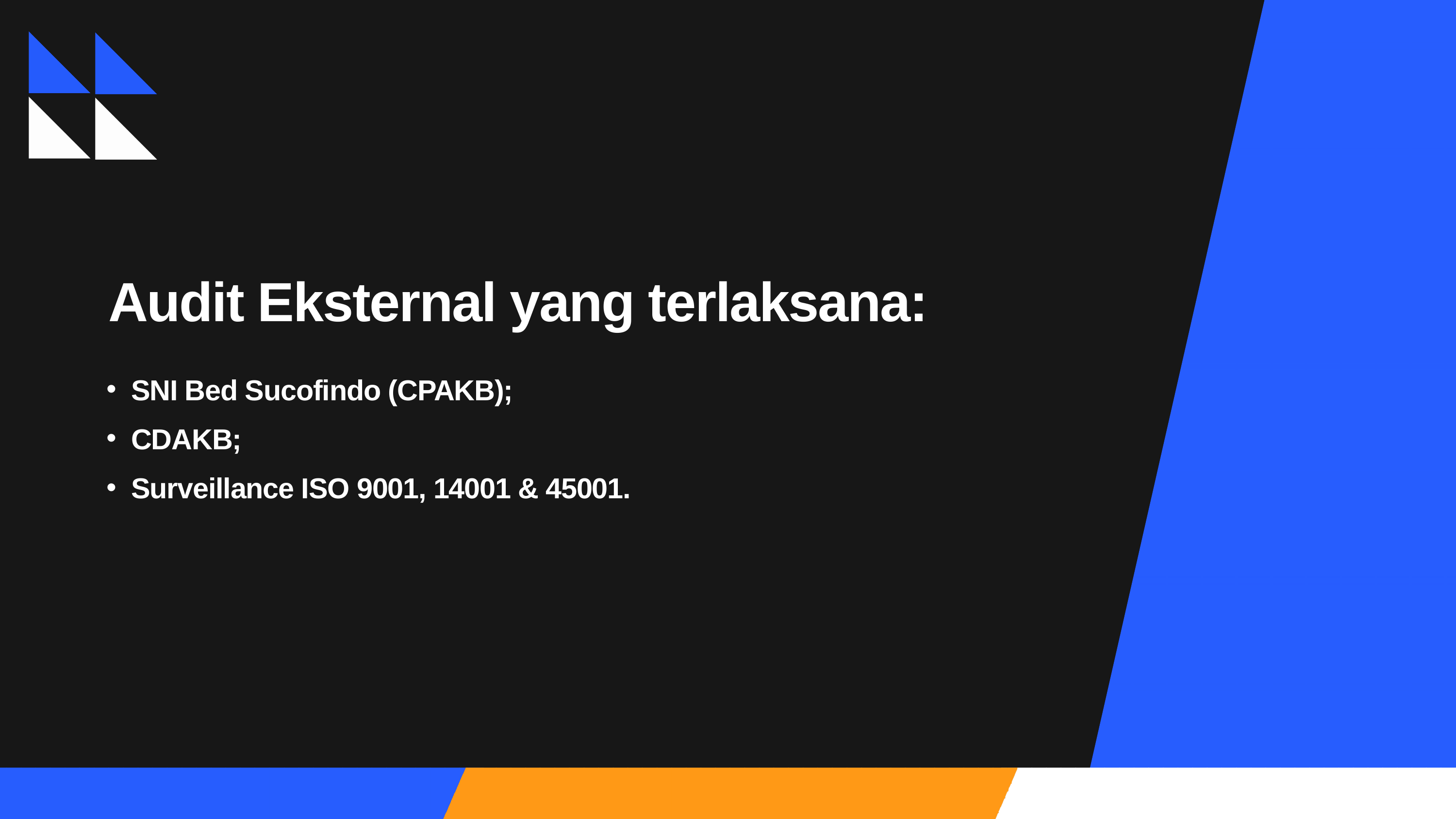

Audit Eksternal yang terlaksana:
SNI Bed Sucofindo (CPAKB);
CDAKB;
Surveillance ISO 9001, 14001 & 45001.